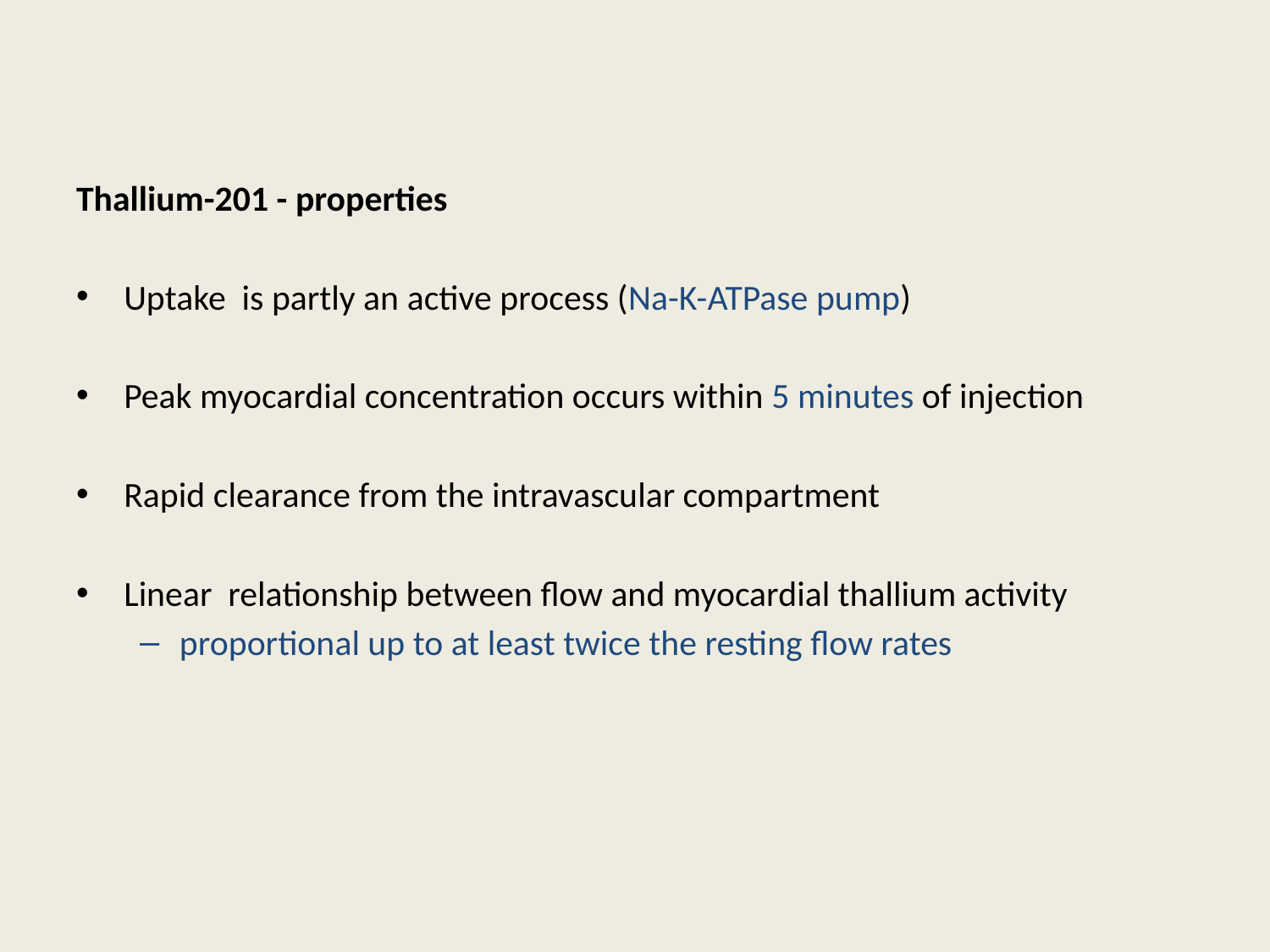

#
Thallium-201 - properties

Uptake  is partly an active process (Na-K-ATPase pump)

Peak myocardial concentration occurs within 5 minutes of injection

Rapid clearance from the intravascular compartment

Linear  relationship between flow and myocardial thallium activity
proportional up to at least twice the resting flow rates